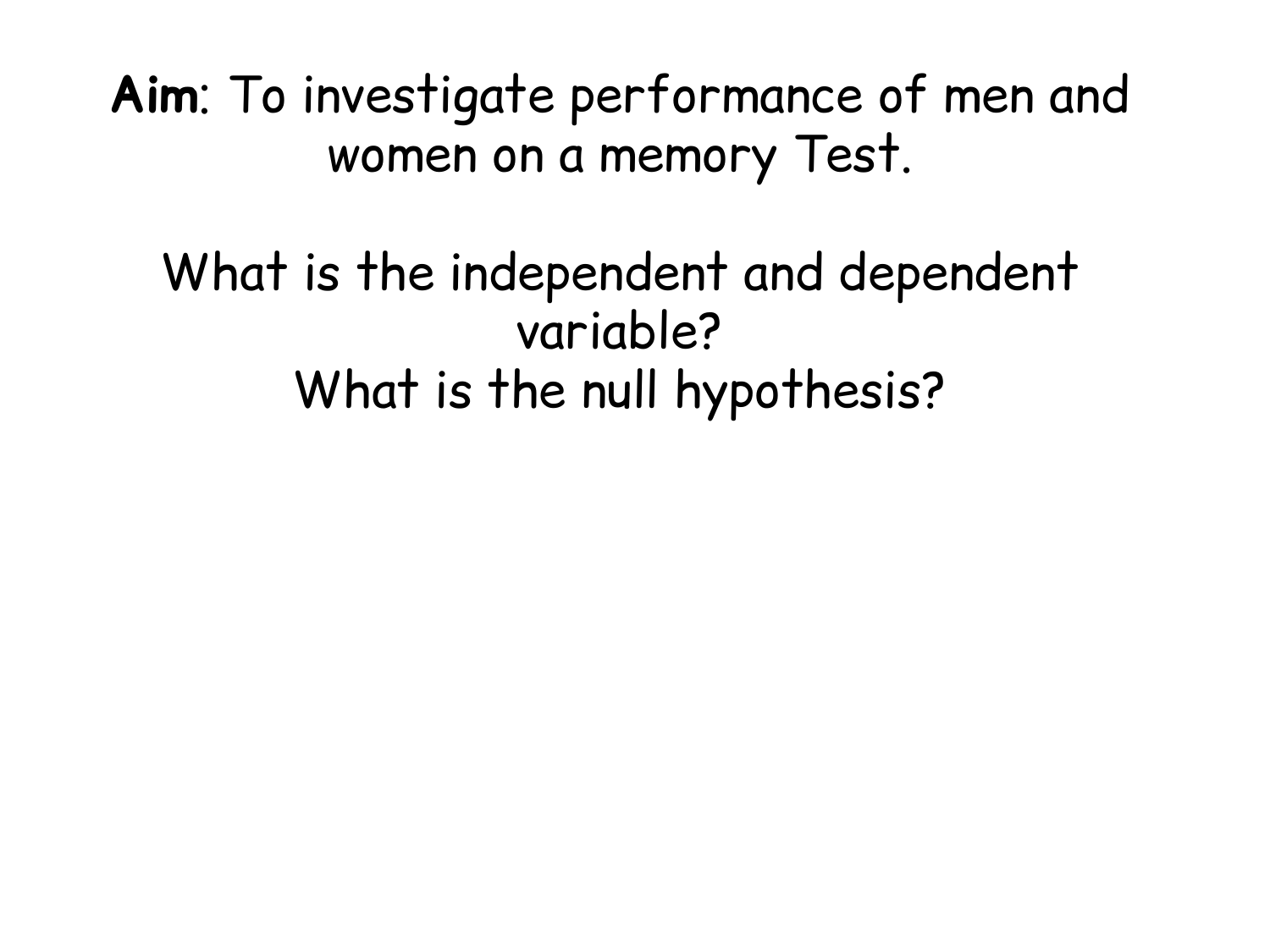

Aim: To investigate performance of men and women on a memory Test.

What is the independent and dependent variable?
What is the null hypothesis?